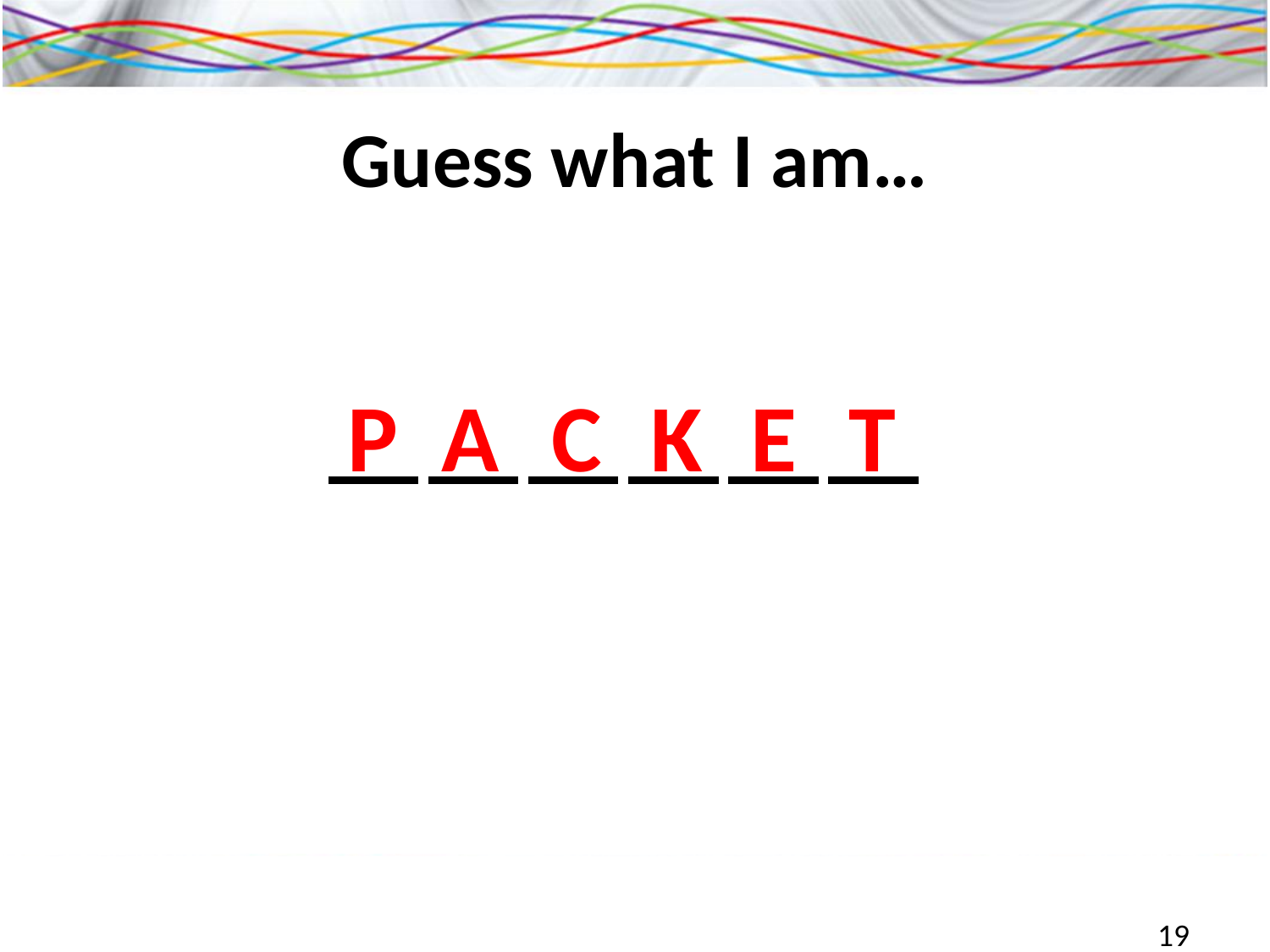

# Guess what I am…
P
A
C
K
E
T
19